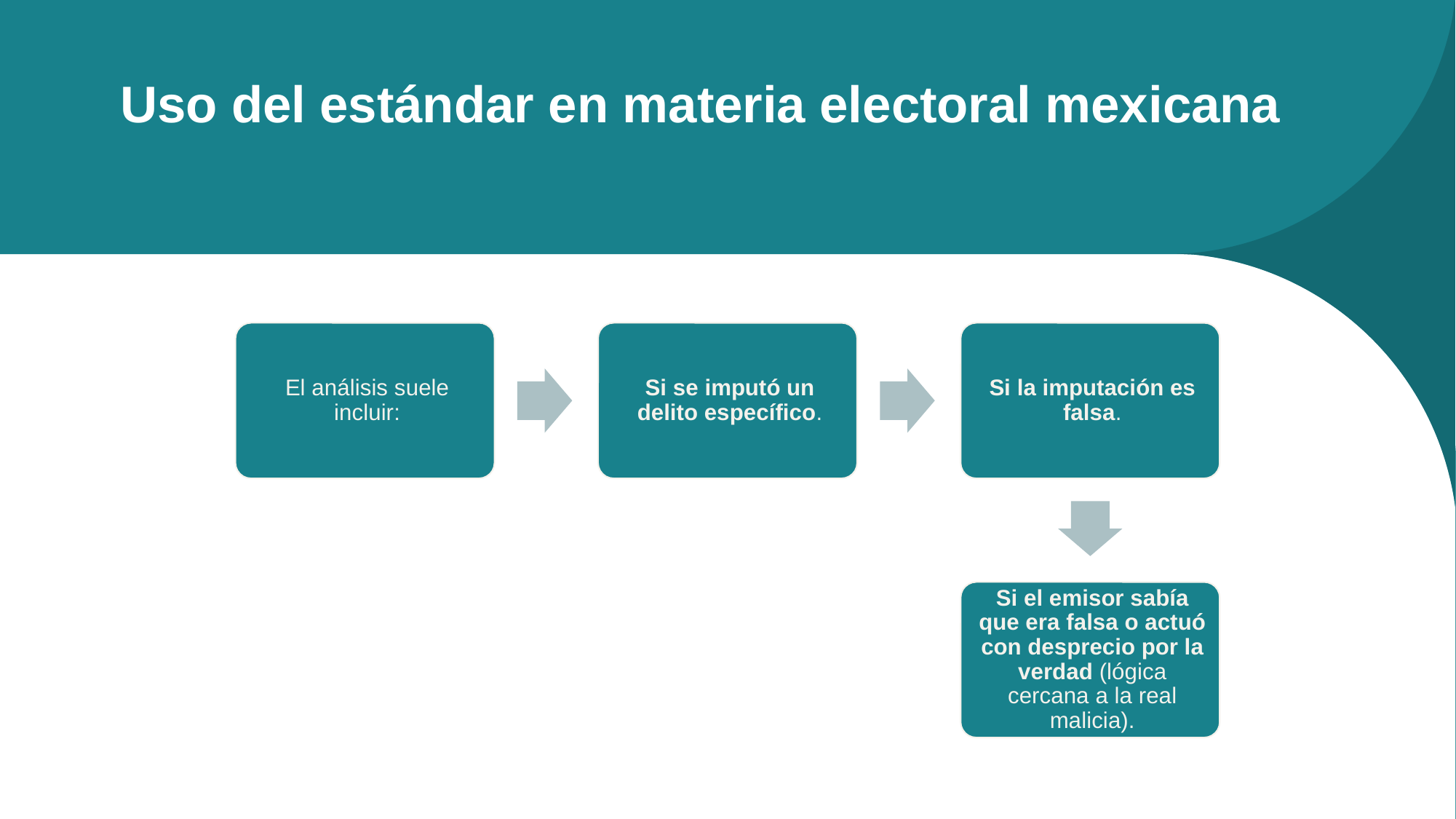

# Uso del estándar en materia electoral mexicana
El análisis suele incluir:

Si se imputó un delito específico.

Si la imputación es falsa.

Si el emisor sabía que era falsa o actuó con desprecio por la verdad (lógica cercana a la real malicia).